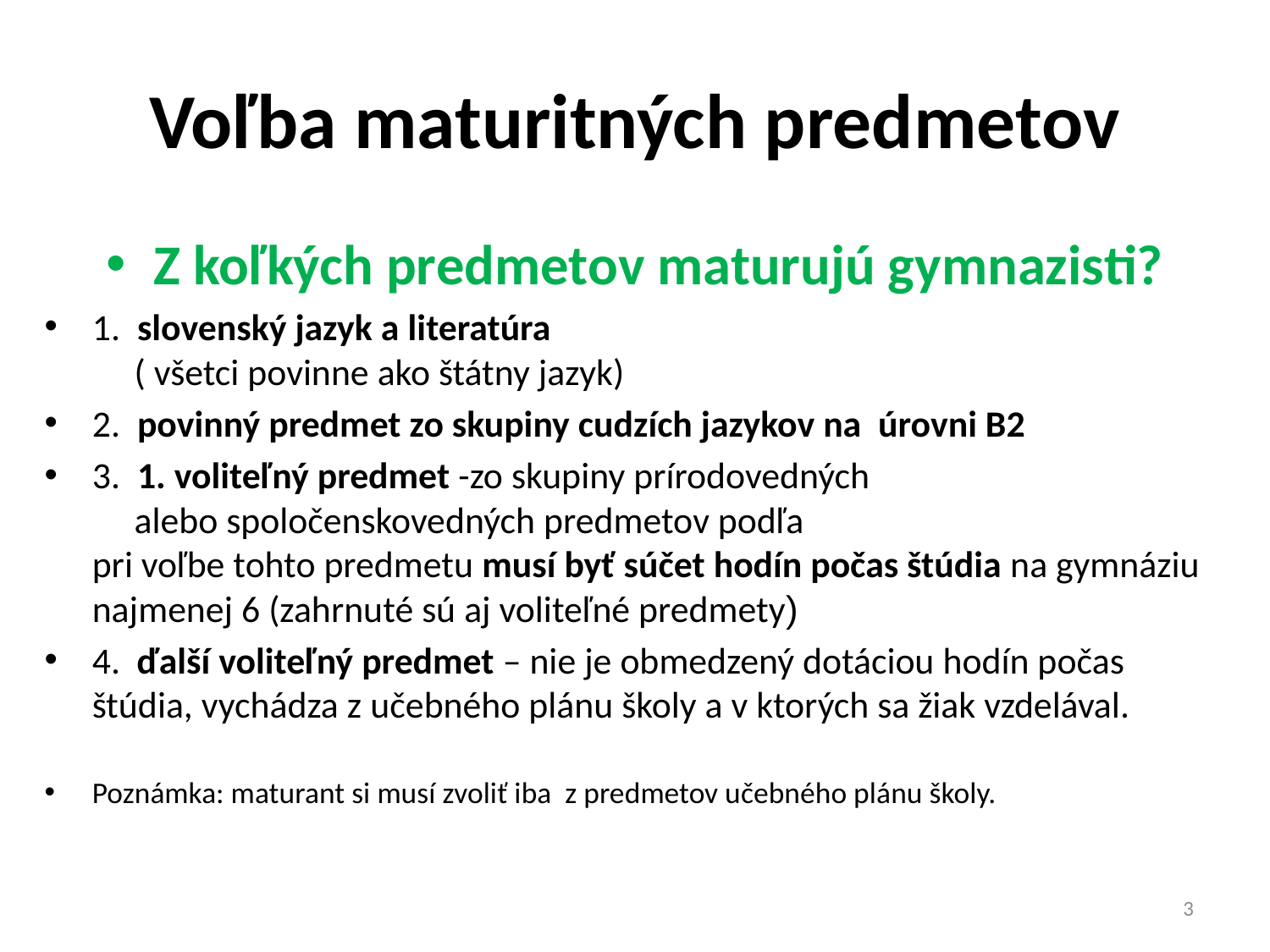

# Voľba maturitných predmetov
Z koľkých predmetov maturujú gymnazisti?
1.  slovenský jazyk a literatúra
     ( všetci povinne ako štátny jazyk)
2.  povinný predmet zo skupiny cudzích jazykov na  úrovni B2
3.  1. voliteľný predmet -zo skupiny prírodovedných
     alebo spoločenskovedných predmetov podľa
pri voľbe tohto predmetu musí byť súčet hodín počas štúdia na gymnáziu najmenej 6 (zahrnuté sú aj voliteľné predmety)
4.  ďalší voliteľný predmet – nie je obmedzený dotáciou hodín počas štúdia, vychádza z učebného plánu školy a v ktorých sa žiak vzdelával.

Poznámka: maturant si musí zvoliť iba  z predmetov učebného plánu školy.

3